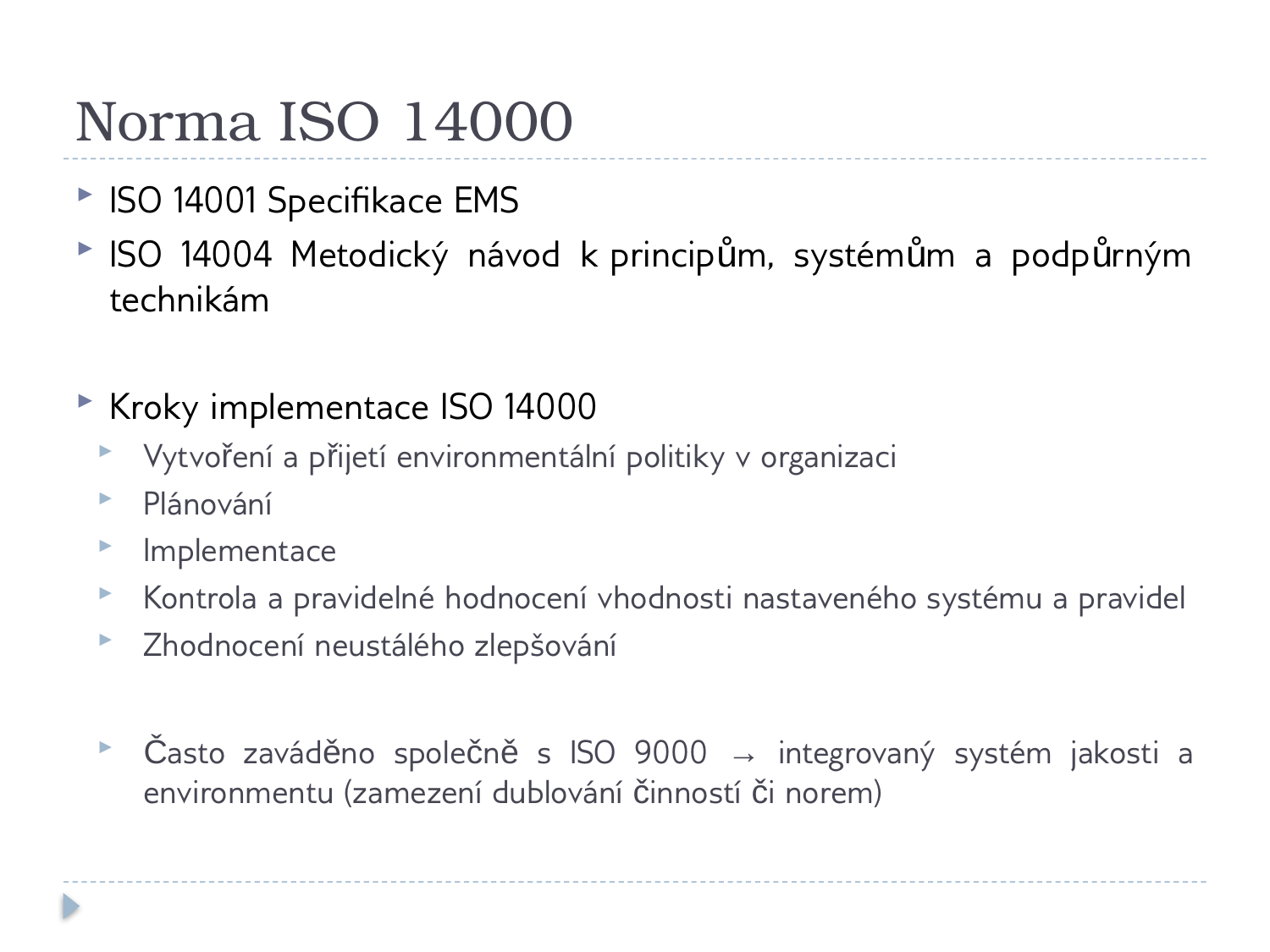

# Norma ISO 14000
ISO 14001 Specifikace EMS
ISO 14004 Metodický návod k principům, systémům a podpůrným technikám

Kroky implementace ISO 14000
Vytvoření a přijetí environmentální politiky v organizaci
Plánování
Implementace
Kontrola a pravidelné hodnocení vhodnosti nastaveného systému a pravidel
Zhodnocení neustálého zlepšování

Často zaváděno společně s ISO 9000 → integrovaný systém jakosti a environmentu (zamezení dublování činností či norem)